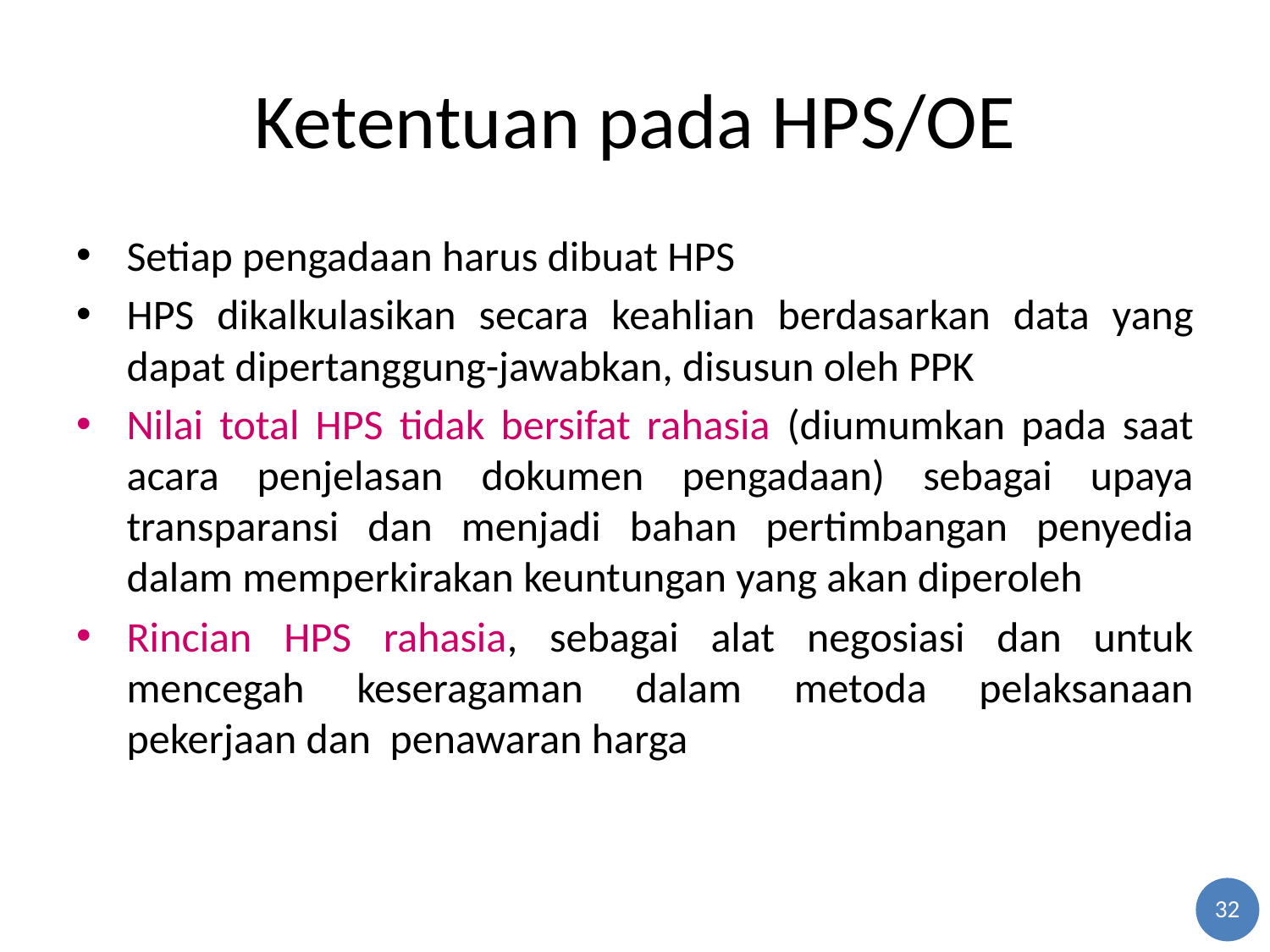

# Ketentuan pada HPS/OE
Setiap pengadaan harus dibuat HPS
HPS dikalkulasikan secara keahlian berdasarkan data yang dapat dipertanggung-jawabkan, disusun oleh PPK
Nilai total HPS tidak bersifat rahasia (diumumkan pada saat acara penjelasan dokumen pengadaan) sebagai upaya transparansi dan menjadi bahan pertimbangan penyedia dalam memperkirakan keuntungan yang akan diperoleh
Rincian HPS rahasia, sebagai alat negosiasi dan untuk mencegah keseragaman dalam metoda pelaksanaan pekerjaan dan  penawaran harga
32